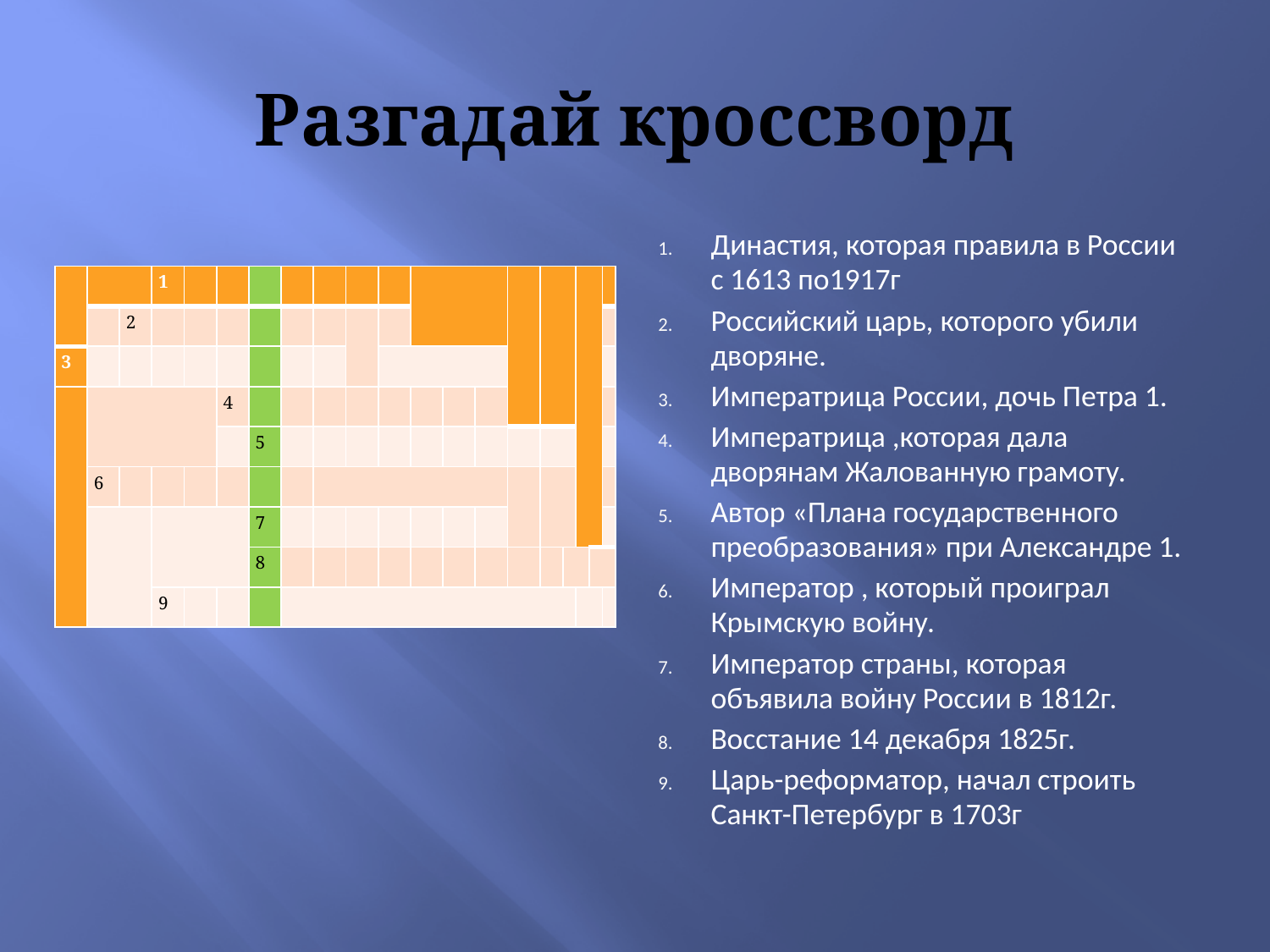

# Разгадай кроссворд
Династия, которая правила в России с 1613 по1917г
Российский царь, которого убили дворяне.
Императрица России, дочь Петра 1.
Императрица ,которая дала дворянам Жалованную грамоту.
Автор «Плана государственного преобразования» при Александре 1.
Император , который проиграл Крымскую войну.
Император страны, которая объявила войну России в 1812г.
Восстание 14 декабря 1825г.
Царь-реформатор, начал строить Санкт-Петербург в 1703г
|  |  |  | 1 |  |  |  |  |  |  |  |  |  |  |  |  |  |  |  |  |
| --- | --- | --- | --- | --- | --- | --- | --- | --- | --- | --- | --- | --- | --- | --- | --- | --- | --- | --- | --- |
|  |  | 2 |  |  |  |  |  |  |  |  |  |  |  |  |  |  |  |  |  |
| 3 |  |  |  |  |  |  |  |  |  |  |  |  |  |  |  |  |  |  |  |
|  |  |  |  |  | 4 |  |  |  |  |  |  |  |  |  |  |  |  |  |  |
|  |  |  |  |  |  | 5 |  |  |  |  |  |  |  |  |  |  |  |  |  |
|  | 6 |  |  |  |  |  |  |  |  |  |  |  |  |  |  |  |  |  |  |
|  |  |  |  |  |  | 7 |  |  |  |  |  |  |  |  |  |  |  |  |  |
|  |  |  |  |  |  | 8 |  |  |  |  |  |  |  |  |  |  |  |  |  |
|  |  |  | 9 |  |  |  |  |  |  |  |  |  |  |  |  |  |  |  |  |